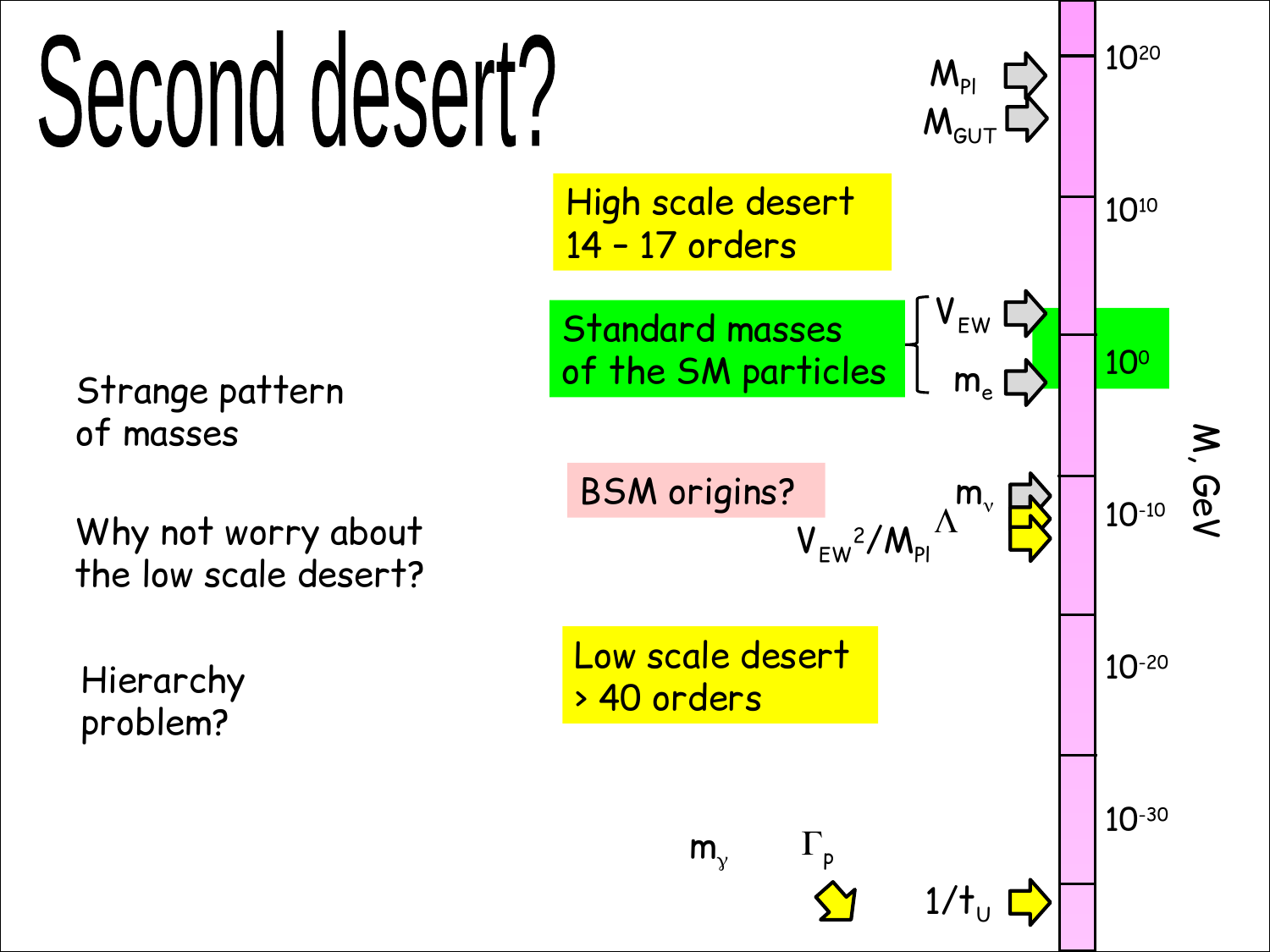

Second desert?
1020

1010

100

10-10

10-20

10-30

10-40
 MPl

 MGUT

High scale desert
14 – 17 orders
VEW

Standard masses
of the SM particles

me

Strange pattern
of masses
mν
BSM origins?
M, GeV

Λ

Why not worry about
the low scale desert?
 VEW2/MPl

Low scale desert
> 40 orders
Hierarchy problem?
Γp
mγ
1/tU